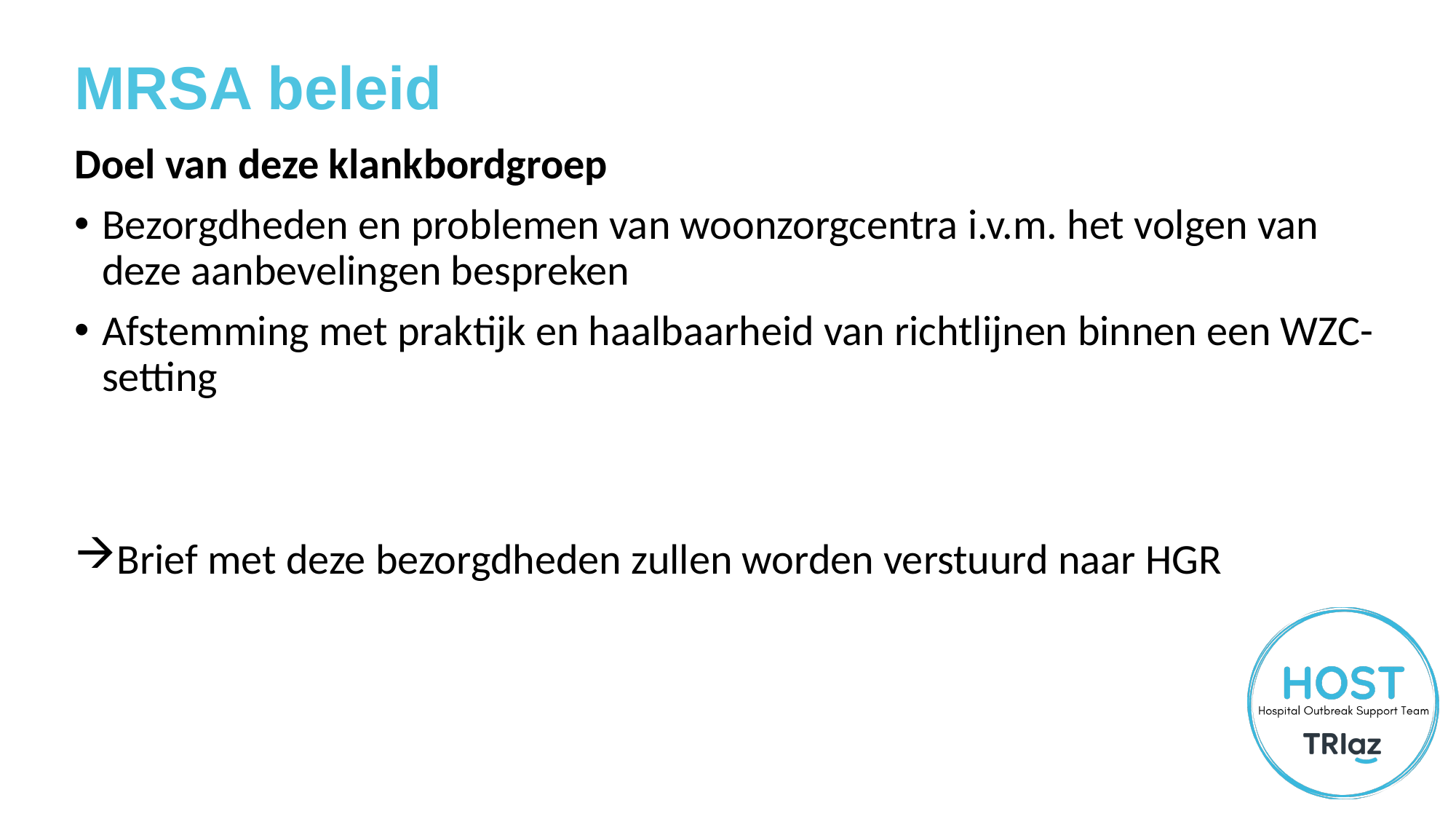

# MRSA beleid
Doel van deze klankbordgroep
Bezorgdheden en problemen van woonzorgcentra i.v.m. het volgen van deze aanbevelingen bespreken
Afstemming met praktijk en haalbaarheid van richtlijnen binnen een WZC-setting

Brief met deze bezorgdheden zullen worden verstuurd naar HGR